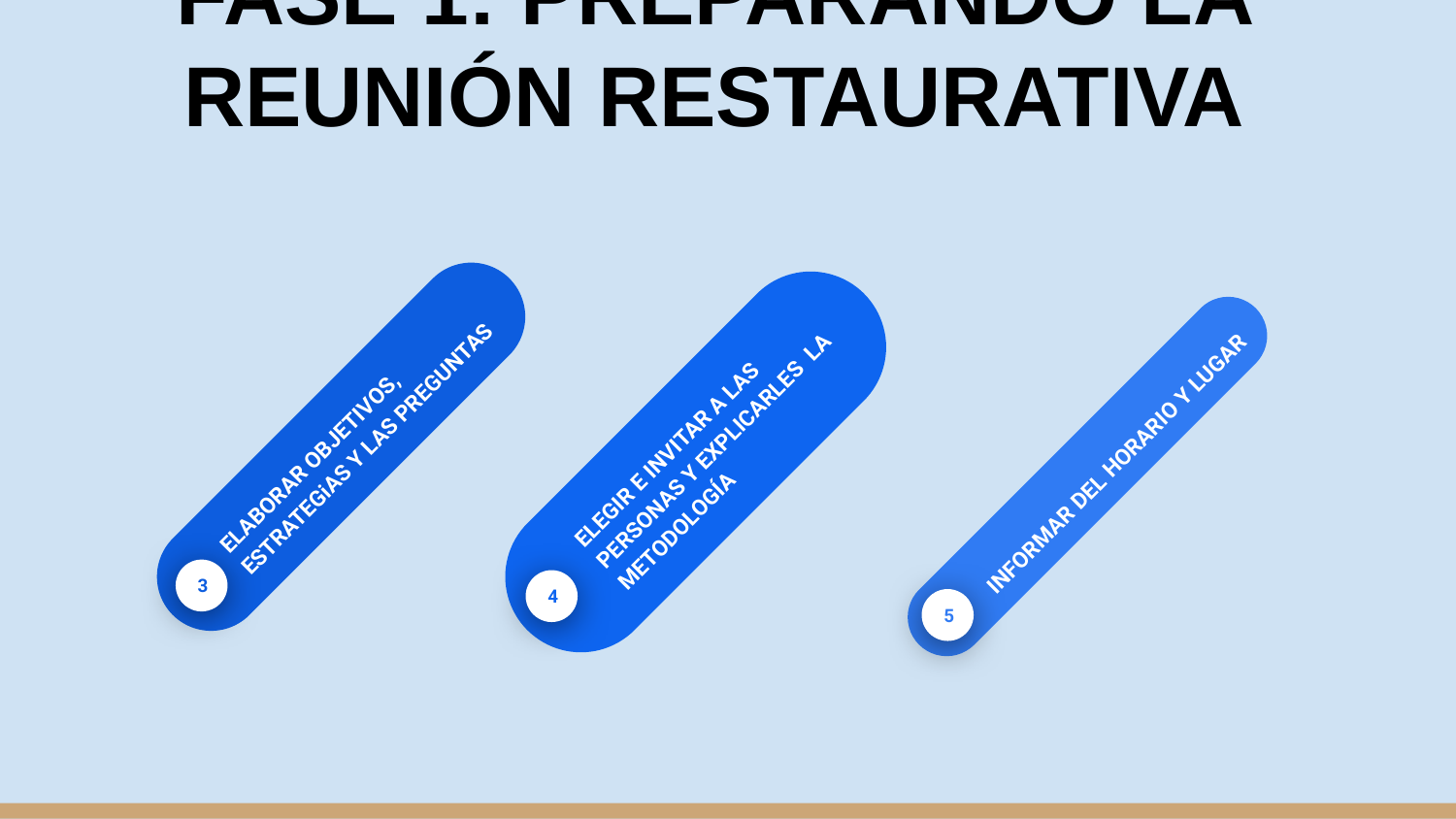

# FASE 1: PREPARANDO LA REUNIÓN RESTAURATIVA

ELABORAR OBJETIVOS, ESTRATEGiAS Y LAS PREGUNTAS
3

ELEGIR E INVITAR A LAS PERSONAS Y EXPLICARLES  LA METODOLOGÍA
4

INFORMAR DEL HORARIO Y LUGAR
5